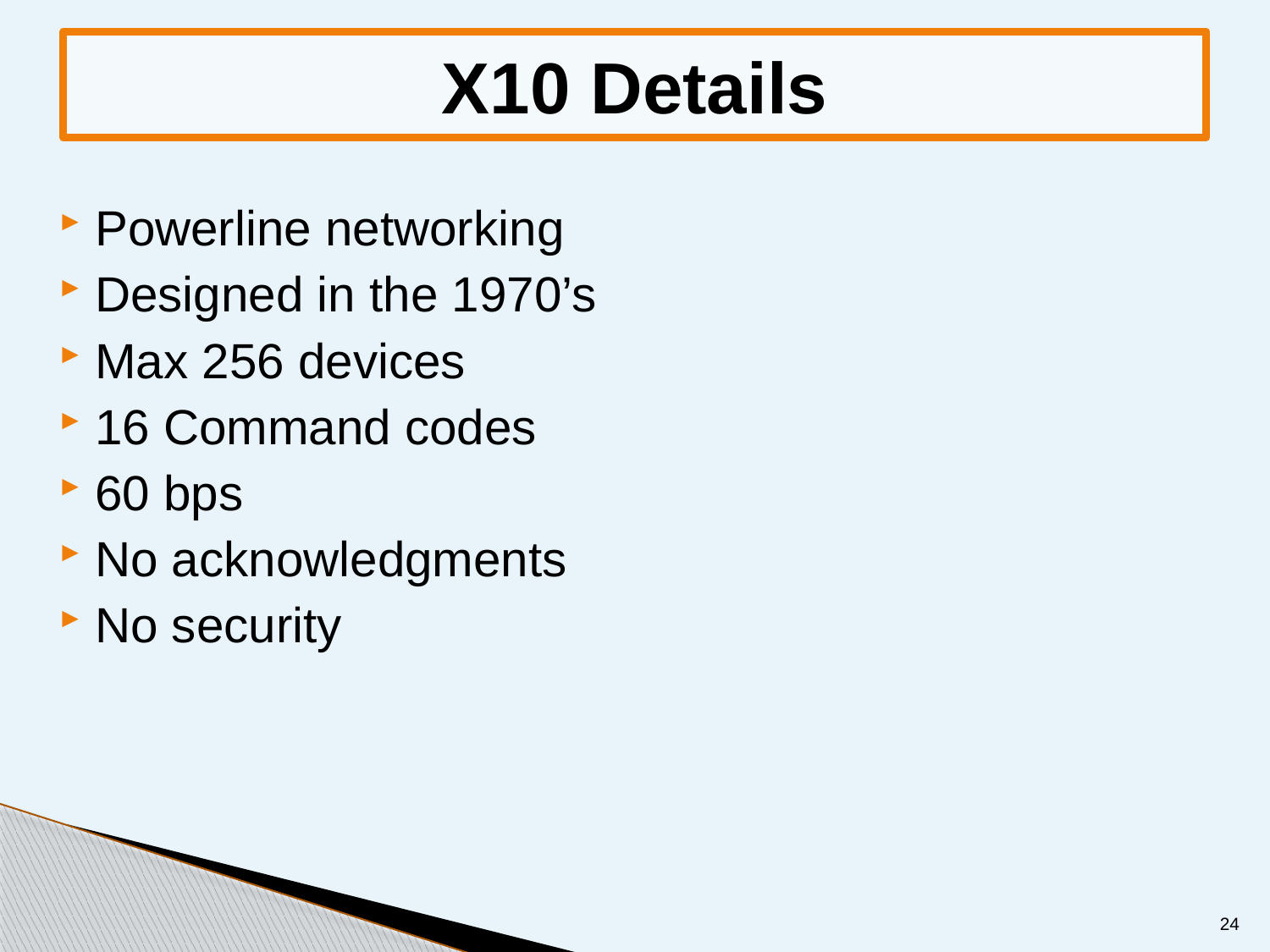

X10 Details
Powerline networking
Designed in the 1970’s
Max 256 devices
16 Command codes
60 bps
No acknowledgments
No security

24